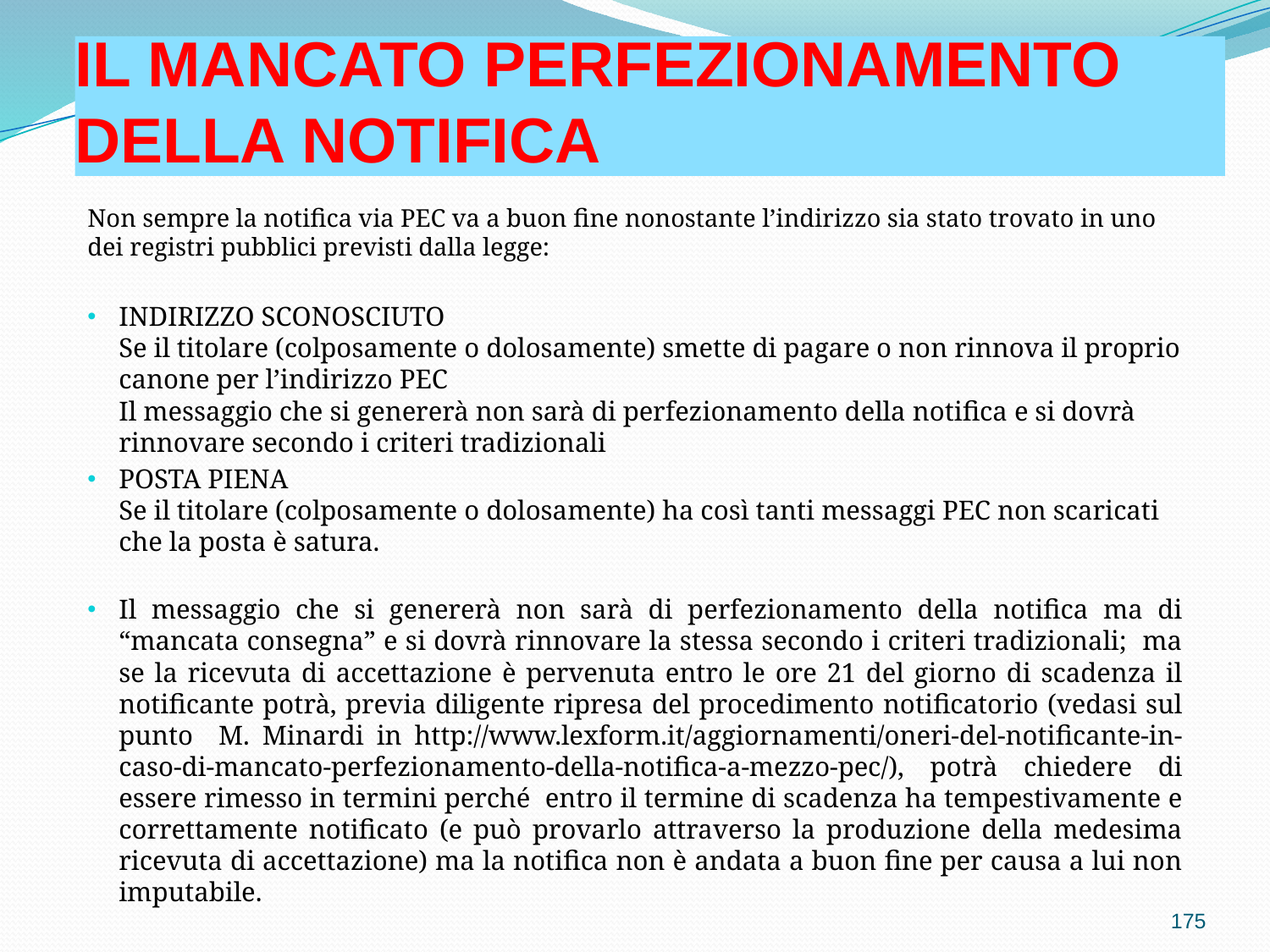

# IL MANCATO PERFEZIONAMENTO DELLA NOTIFICA
Non sempre la notifica via PEC va a buon fine nonostante l’indirizzo sia stato trovato in uno dei registri pubblici previsti dalla legge:

INDIRIZZO SCONOSCIUTO
Se il titolare (colposamente o dolosamente) smette di pagare o non rinnova il proprio canone per l’indirizzo PEC
Il messaggio che si genererà non sarà di perfezionamento della notifica e si dovrà rinnovare secondo i criteri tradizionali
POSTA PIENA
Se il titolare (colposamente o dolosamente) ha così tanti messaggi PEC non scaricati che la posta è satura.
Il messaggio che si genererà non sarà di perfezionamento della notifica ma di “mancata consegna” e si dovrà rinnovare la stessa secondo i criteri tradizionali;  ma se la ricevuta di accettazione è pervenuta entro le ore 21 del giorno di scadenza il notificante potrà, previa diligente ripresa del procedimento notificatorio (vedasi sul punto  M. Minardi in http://www.lexform.it/aggiornamenti/oneri-del-notificante-in-caso-di-mancato-perfezionamento-della-notifica-a-mezzo-pec/), potrà chiedere di essere rimesso in termini perché  entro il termine di scadenza ha tempestivamente e correttamente notificato (e può provarlo attraverso la produzione della medesima ricevuta di accettazione) ma la notifica non è andata a buon fine per causa a lui non imputabile.

175